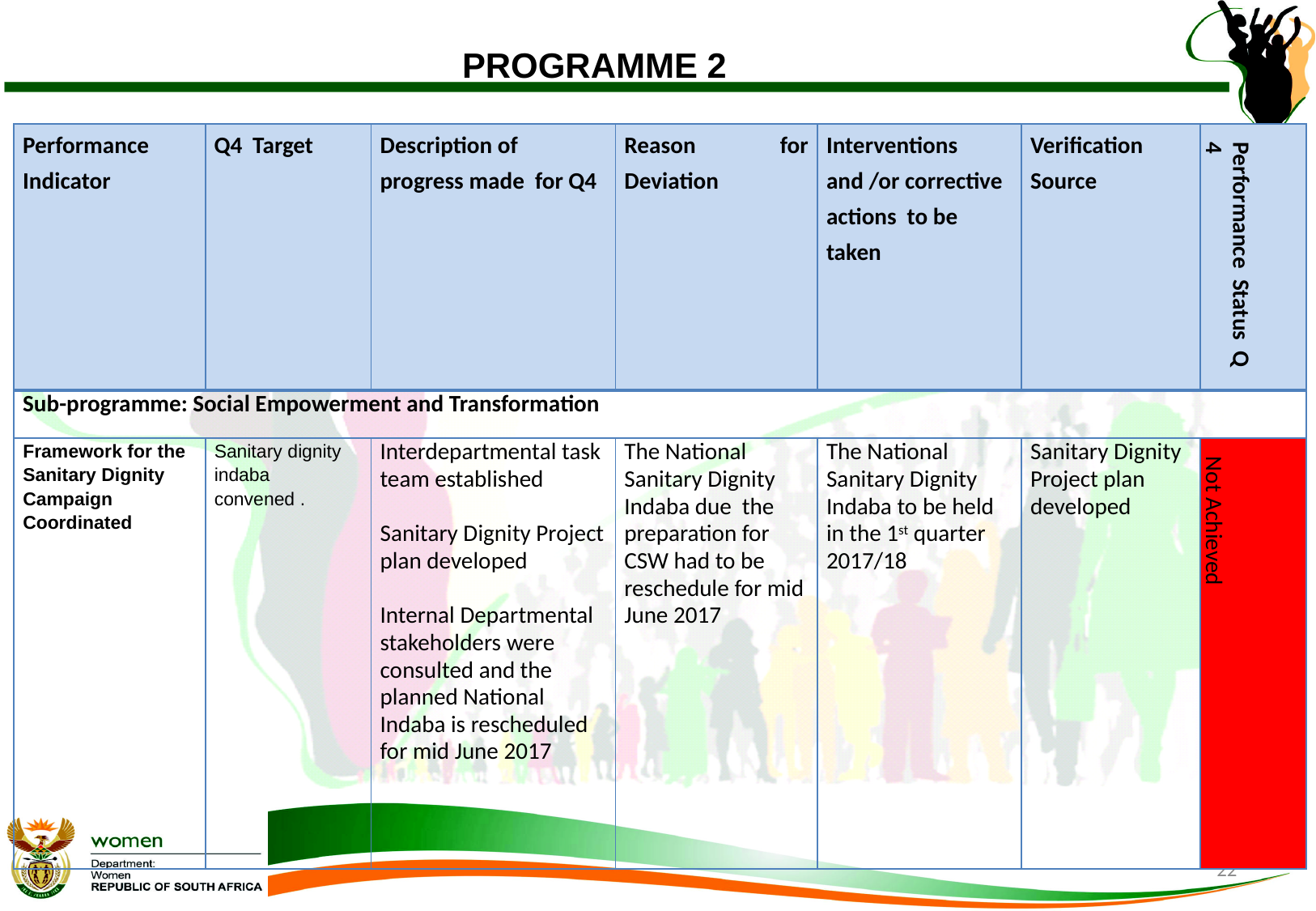

# PROGRAMME 2
| Performance Indicator | Q4 Target | Description of progress made for Q4 | Reason for Deviation | Interventions and /or corrective actions to be taken | Verification Source | Performance Status Q 4 |
| --- | --- | --- | --- | --- | --- | --- |
| Sub-programme: Social Empowerment and Transformation |  |  |  |  |  |  |
| Framework for the Sanitary Dignity Campaign Coordinated | Sanitary dignity indaba convened . | Interdepartmental task team established Sanitary Dignity Project plan developed Internal Departmental stakeholders were consulted and the planned National Indaba is rescheduled for mid June 2017 | The National Sanitary Dignity Indaba due the preparation for CSW had to be reschedule for mid June 2017 | The National Sanitary Dignity Indaba to be held in the 1st quarter 2017/18 | Sanitary Dignity Project plan developed | Not Achieved |
22